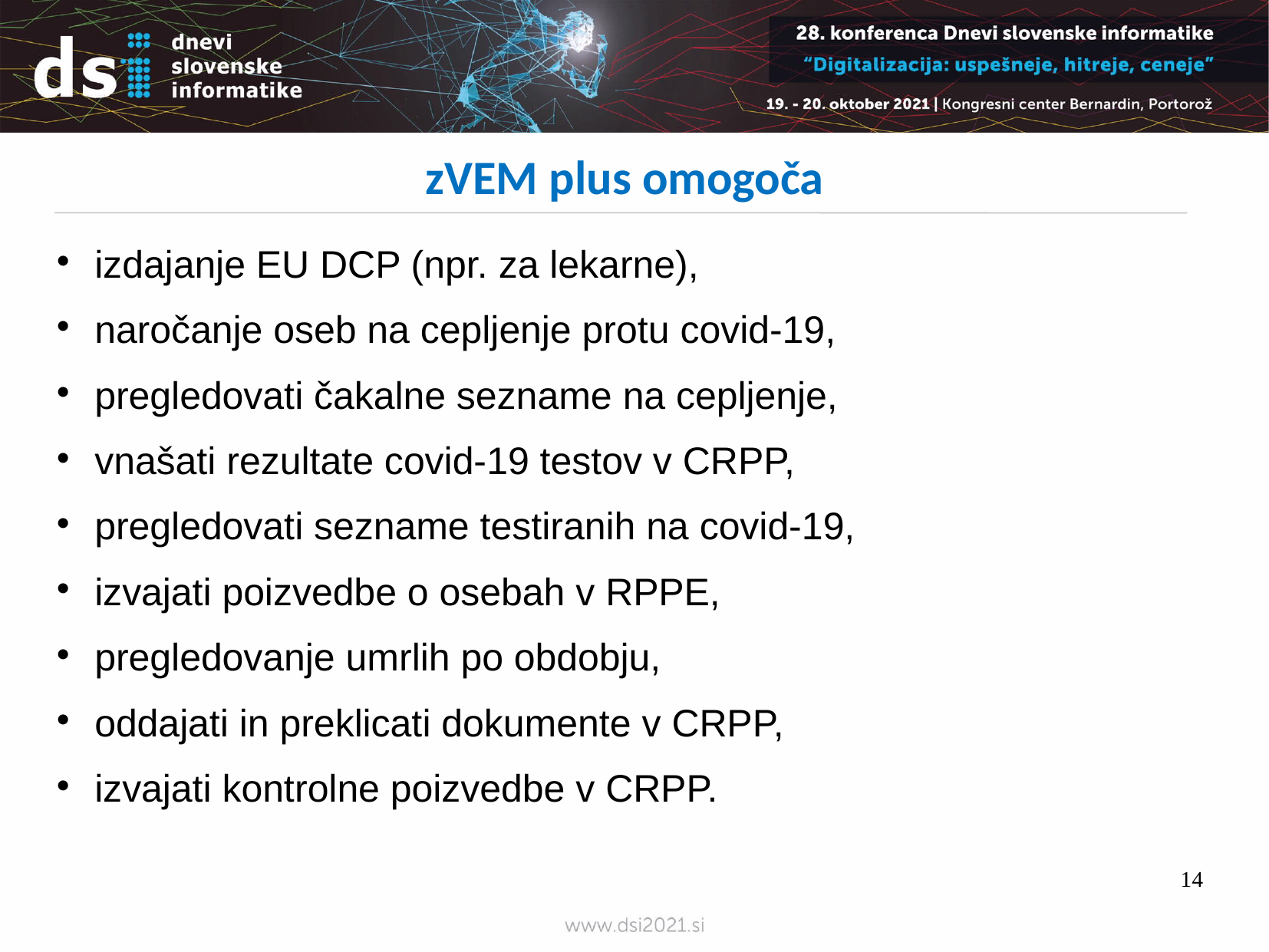

zVEM plus omogoča

 izdajanje EU DCP (npr. za lekarne),
 naročanje oseb na cepljenje protu covid-19,
 pregledovati čakalne sezname na cepljenje,
 vnašati rezultate covid-19 testov v CRPP,
 pregledovati sezname testiranih na covid-19,
 izvajati poizvedbe o osebah v RPPE,
 pregledovanje umrlih po obdobju,
 oddajati in preklicati dokumente v CRPP,
 izvajati kontrolne poizvedbe v CRPP.

14